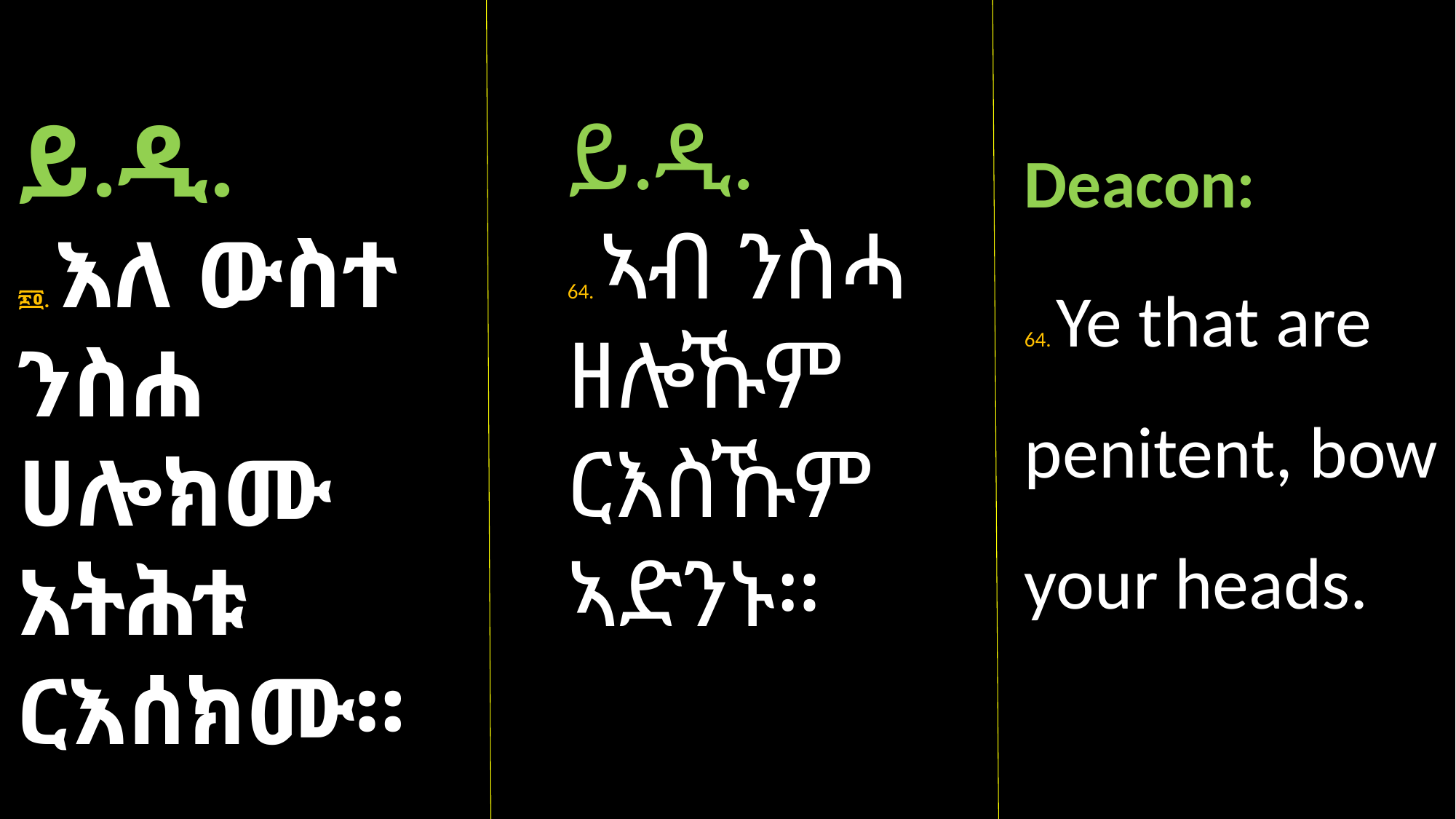

ይ.ዲ.
፷፬. እለ ውስተ ንስሐ ሀሎክሙ አትሕቱ ርእሰክሙ።
ይ.ዲ.
64. ኣብ ንስሓ ዘሎኹም ርእስኹም ኣድንኑ።

Deacon:
64. Ye that are penitent, bow your heads.